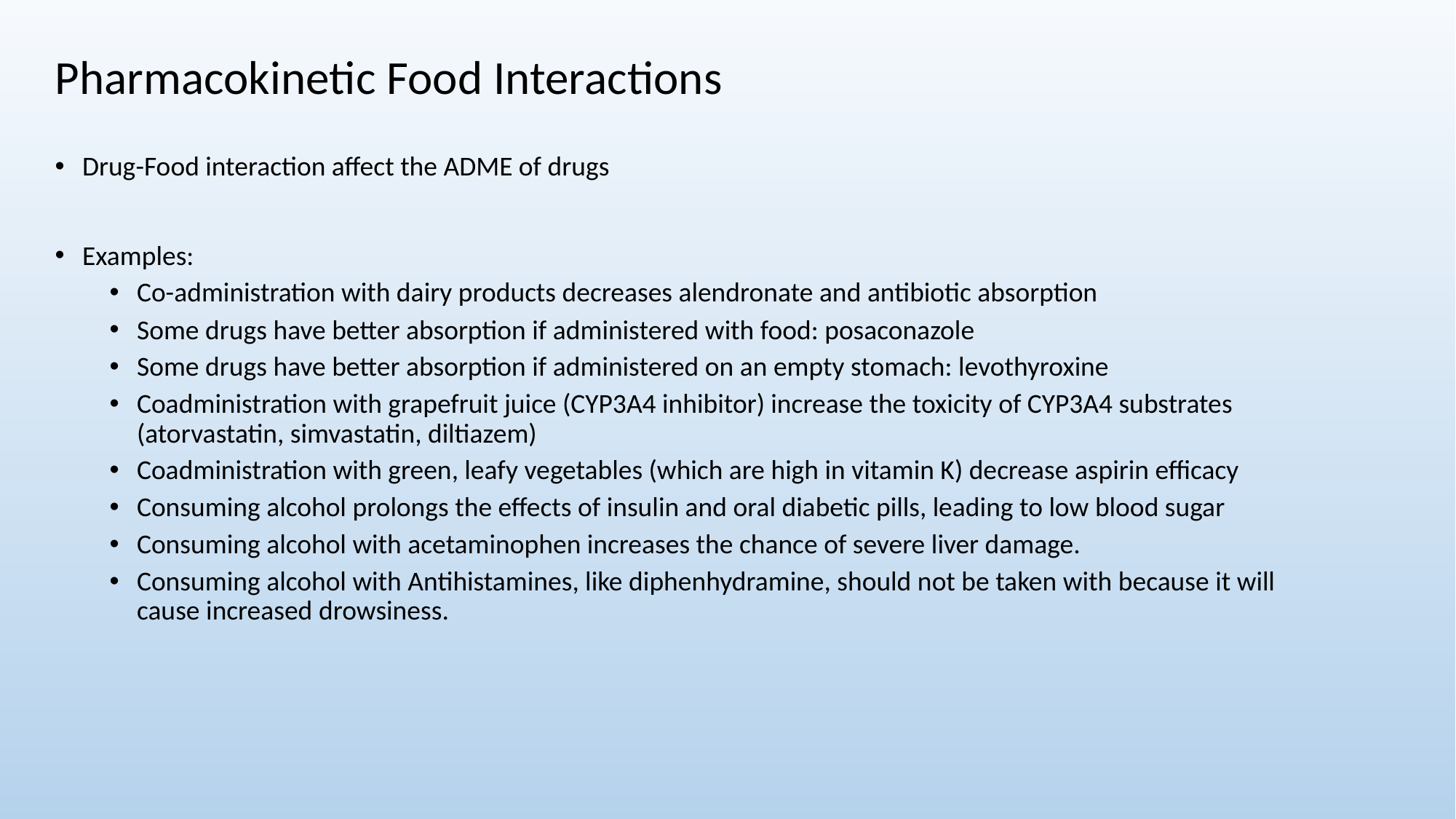

# Pharmacokinetic Food Interactions
Drug-Food interaction affect the ADME of drugs

Examples:
Co-administration with dairy products decreases alendronate and antibiotic absorption
Some drugs have better absorption if administered with food: posaconazole
Some drugs have better absorption if administered on an empty stomach: levothyroxine
Coadministration with grapefruit juice (CYP3A4 inhibitor) increase the toxicity of CYP3A4 substrates (atorvastatin, simvastatin, diltiazem)
Coadministration with green, leafy vegetables (which are high in vitamin K) decrease aspirin efficacy
Consuming alcohol prolongs the effects of insulin and oral diabetic pills, leading to low blood sugar
Consuming alcohol with acetaminophen increases the chance of severe liver damage.
Consuming alcohol with Antihistamines, like diphenhydramine, should not be taken with because it will cause increased drowsiness.